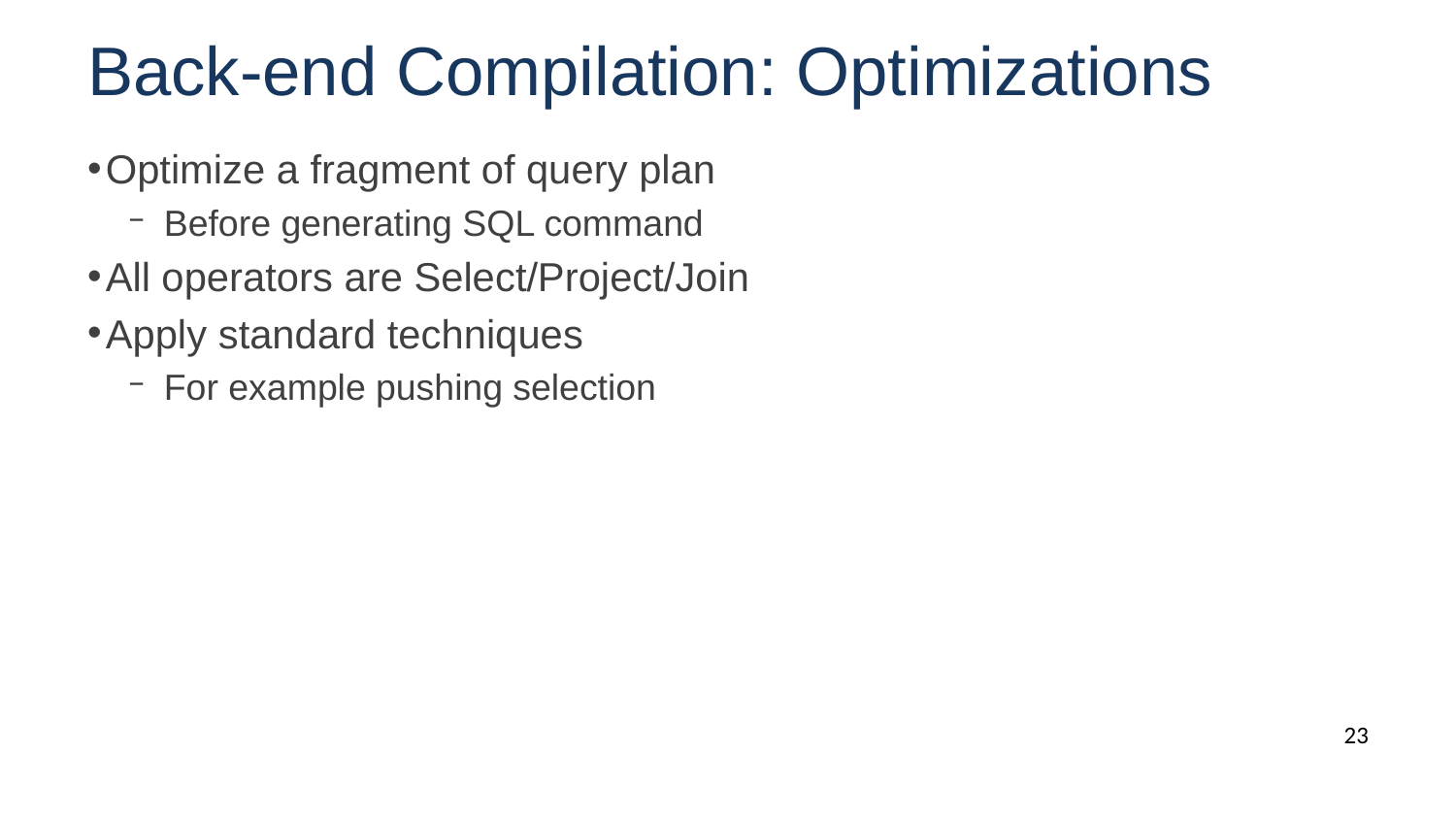

# Back-end Compilation: Optimizations
Optimize a fragment of query plan
Before generating SQL command
All operators are Select/Project/Join
Apply standard techniques
For example pushing selection
23